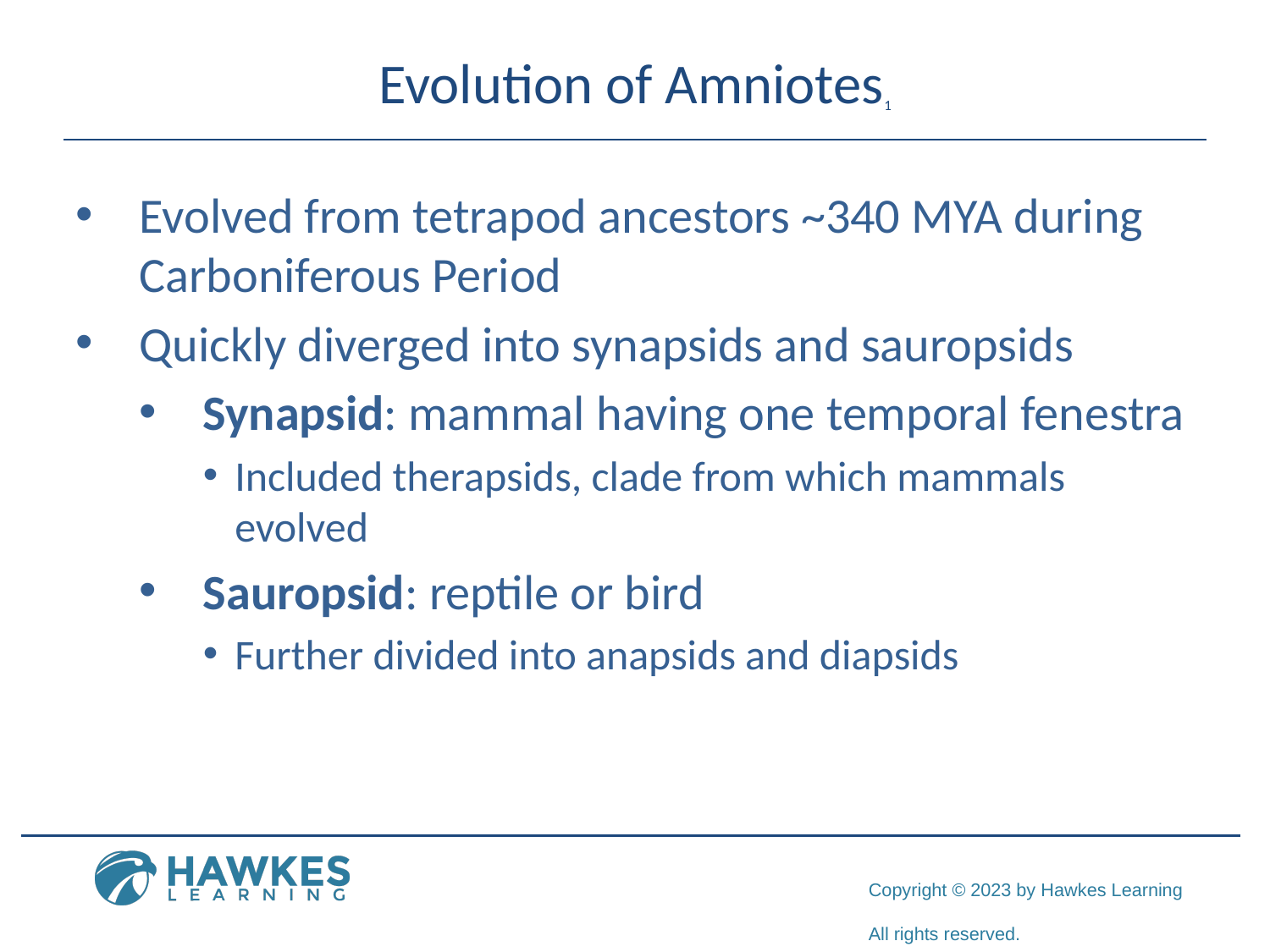

# Evolution of Amniotes1
Evolved from tetrapod ancestors ~340 MYA during Carboniferous Period
Quickly diverged into synapsids and sauropsids
Synapsid: mammal having one temporal fenestra
Included therapsids, clade from which mammals evolved
Sauropsid: reptile or bird
Further divided into anapsids and diapsids